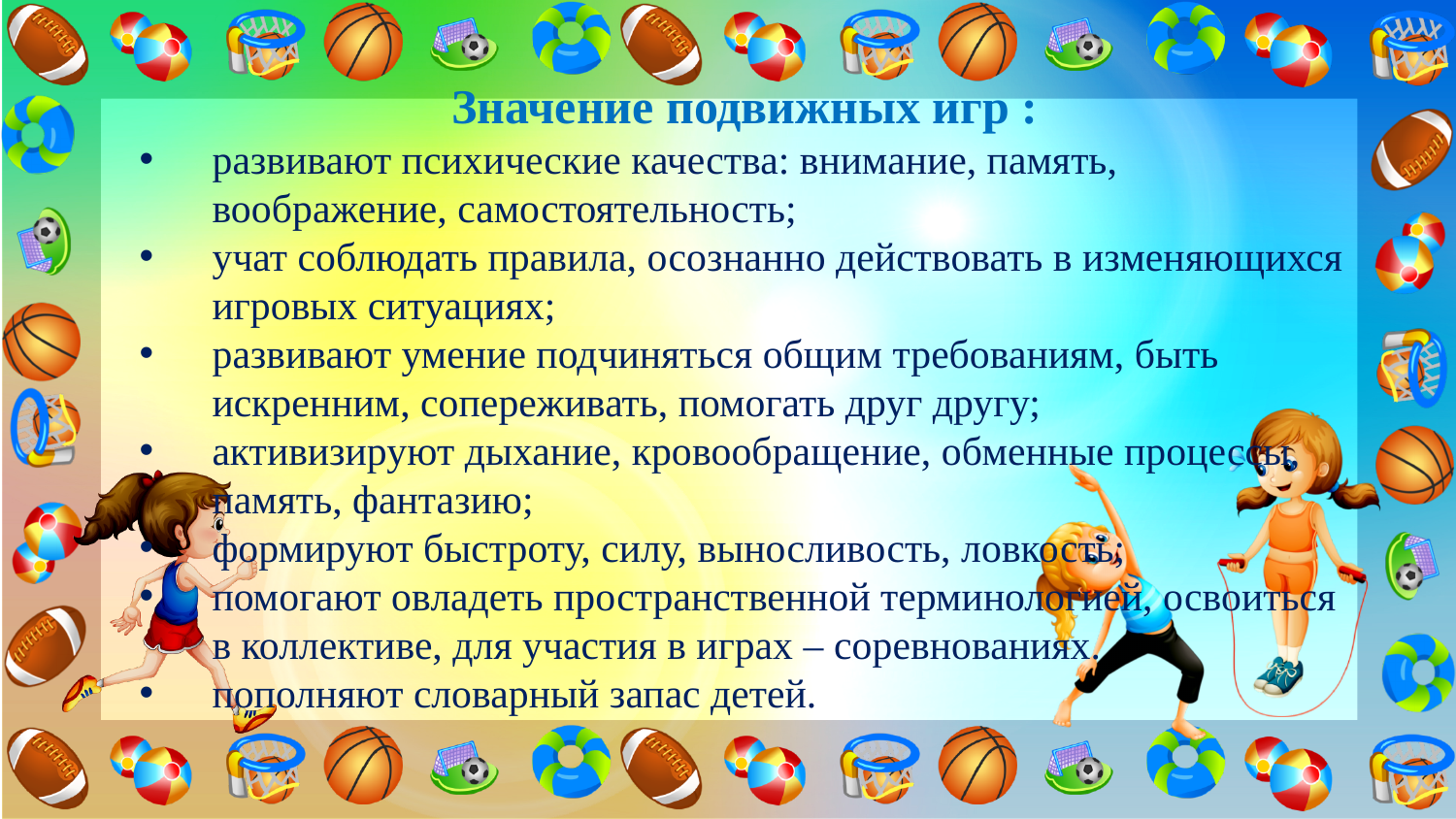

Значение подвижных игр :
развивают психические качества: внимание, память, воображение, самостоятельность;
учат соблюдать правила, осознанно действовать в изменяющихся игровых ситуациях;
развивают умение подчиняться общим требованиям, быть искренним, сопереживать, помогать друг другу;
активизируют дыхание, кровообращение, обменные процессы, память, фантазию;
формируют быстроту, силу, выносливость, ловкость;
помогают овладеть пространственной терминологией, освоиться в коллективе, для участия в играх – соревнованиях.
пополняют словарный запас детей.